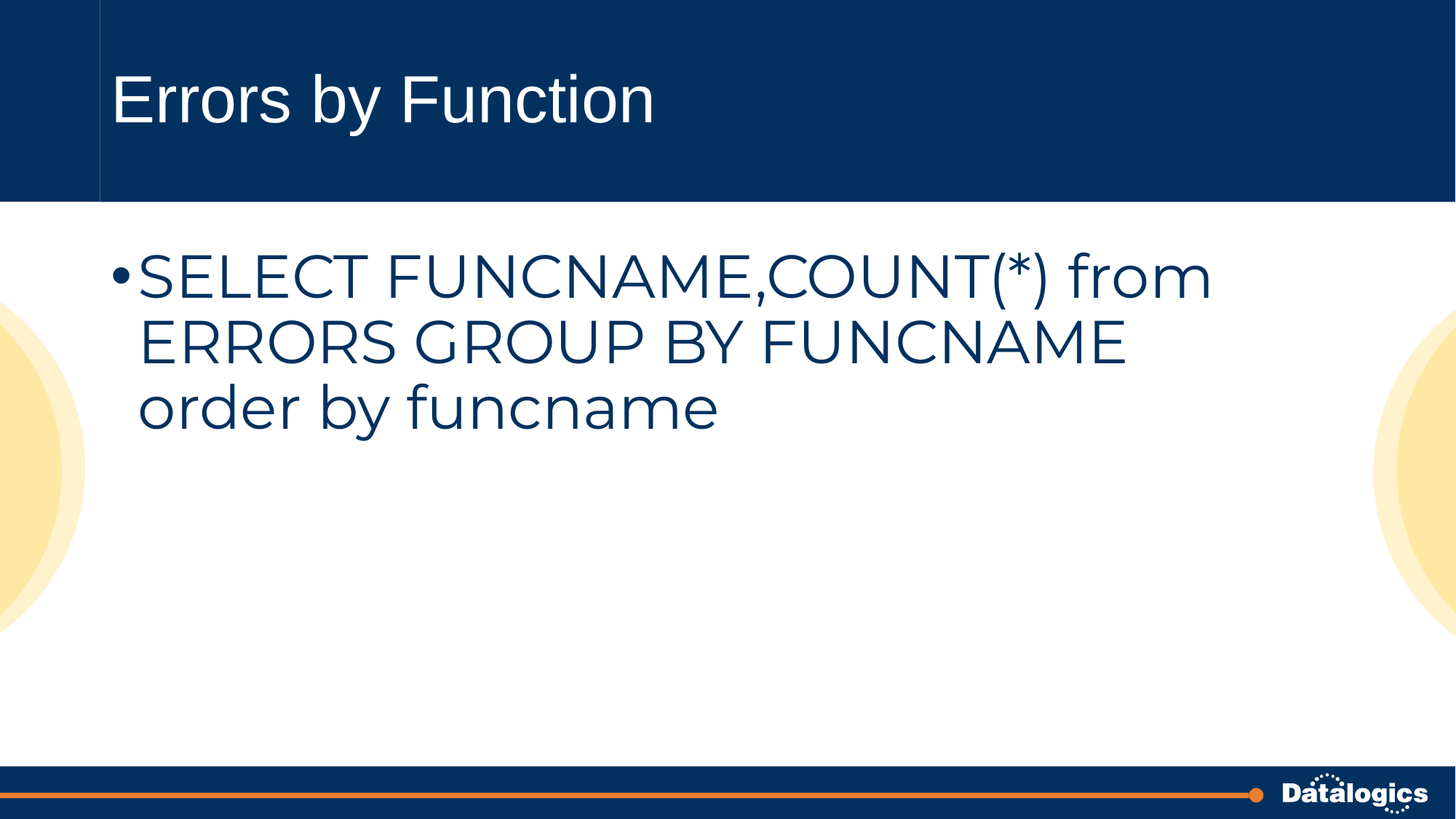

# Errors by Function
SELECT FUNCNAME,COUNT(*) from ERRORS GROUP BY FUNCNAME order by funcname